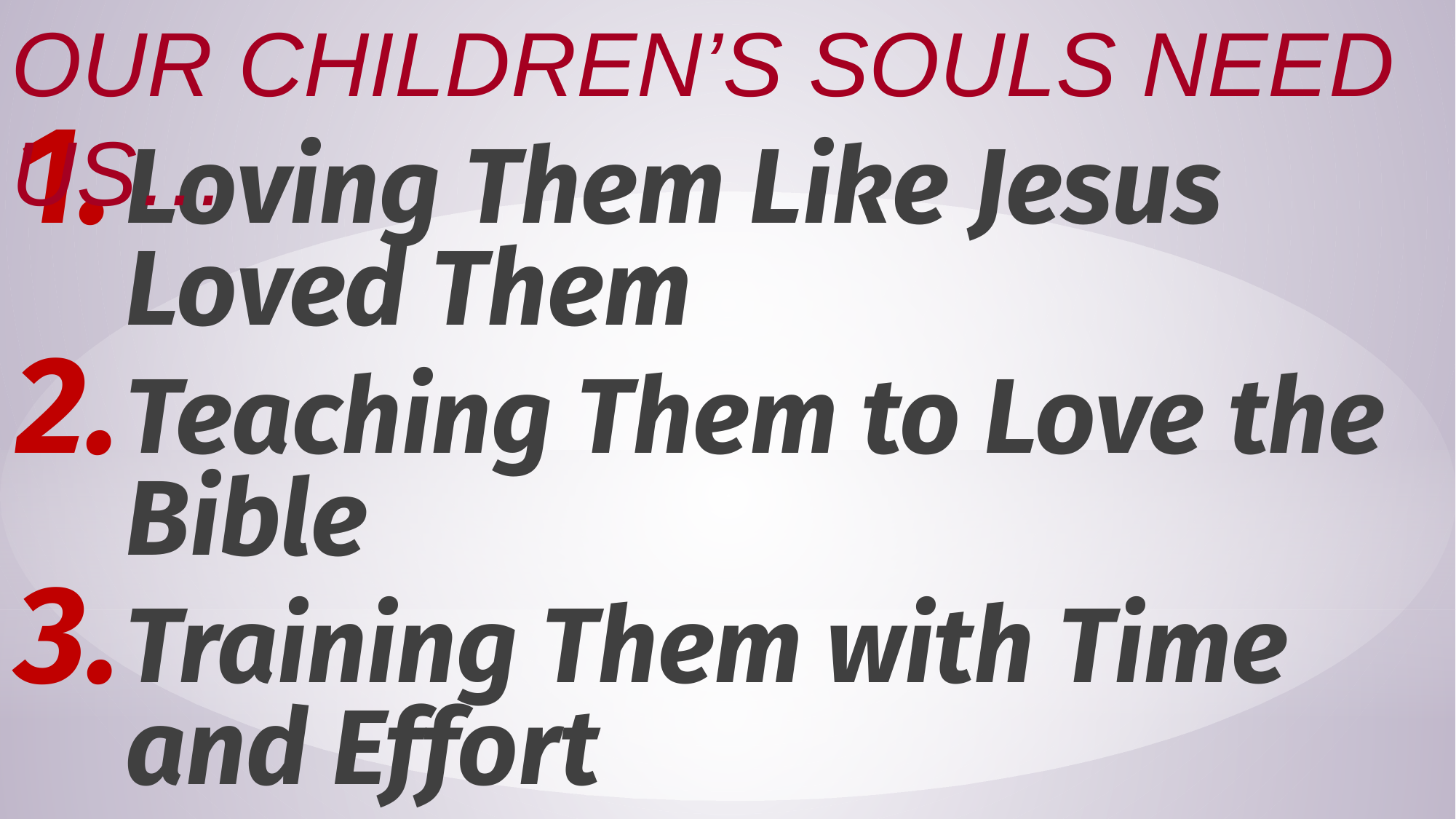

# our Children’s Souls Need Us…
Loving Them Like Jesus Loved Them
Teaching Them to Love the Bible
Training Them with Time and Effort